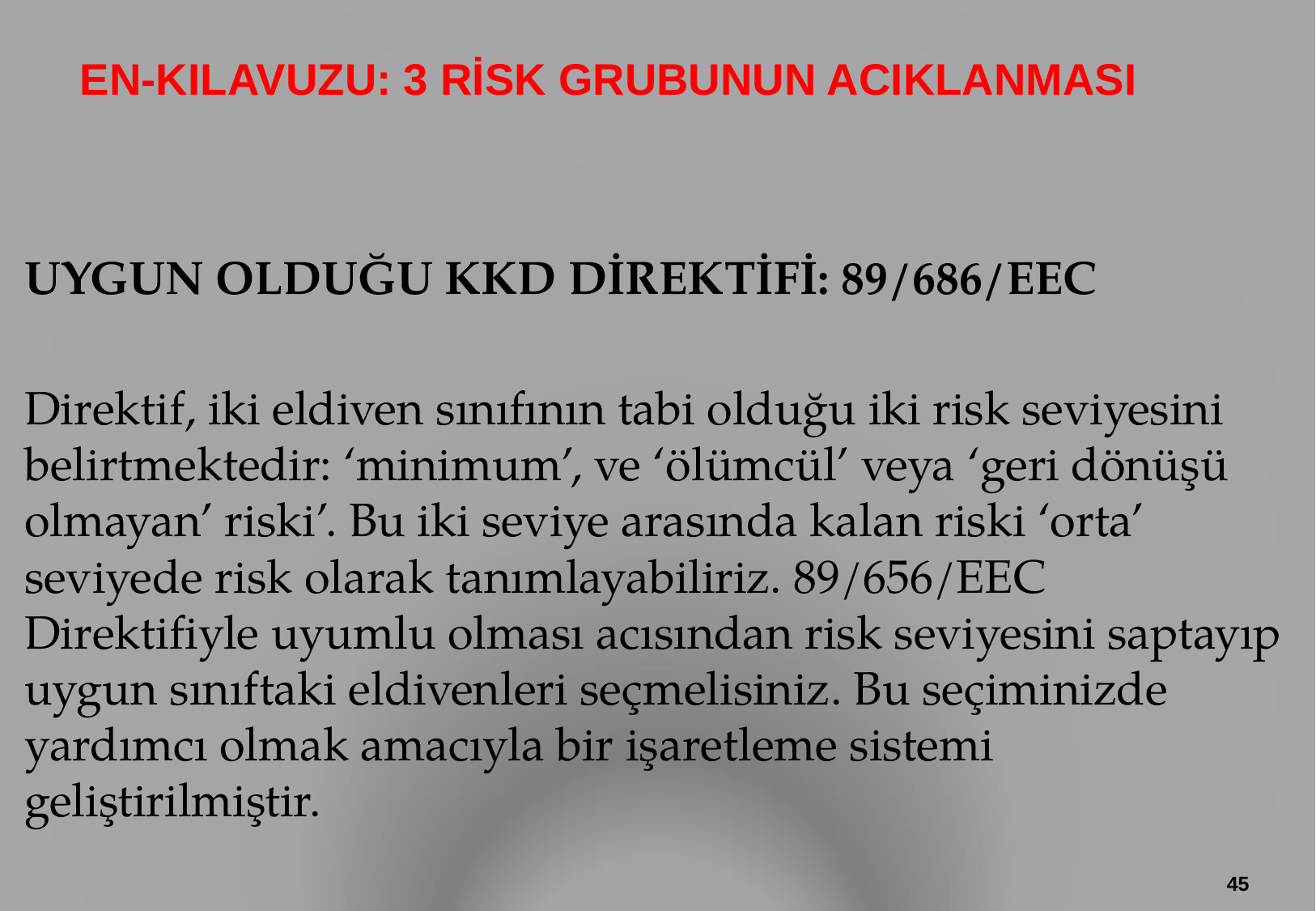

# EN-KILAVUZU: 3 RİSK GRUBUNUN ACIKLANMASI

UYGUN OLDUĞU KKD DİREKTİFİ: 89/686/EEC

Direktif, iki eldiven sınıfının tabi olduğu iki risk seviyesini belirtmektedir: ‘minimum’, ve ‘ölümcül’ veya ‘geri dönüşü olmayan’ riski’. Bu iki seviye arasında kalan riski ‘orta’ seviyede risk olarak tanımlayabiliriz. 89/656/EEC Direktifiyle uyumlu olması acısından risk seviyesini saptayıp uygun sınıftaki eldivenleri seçmelisiniz. Bu seçiminizde yardımcı olmak amacıyla bir işaretleme sistemi geliştirilmiştir.

45